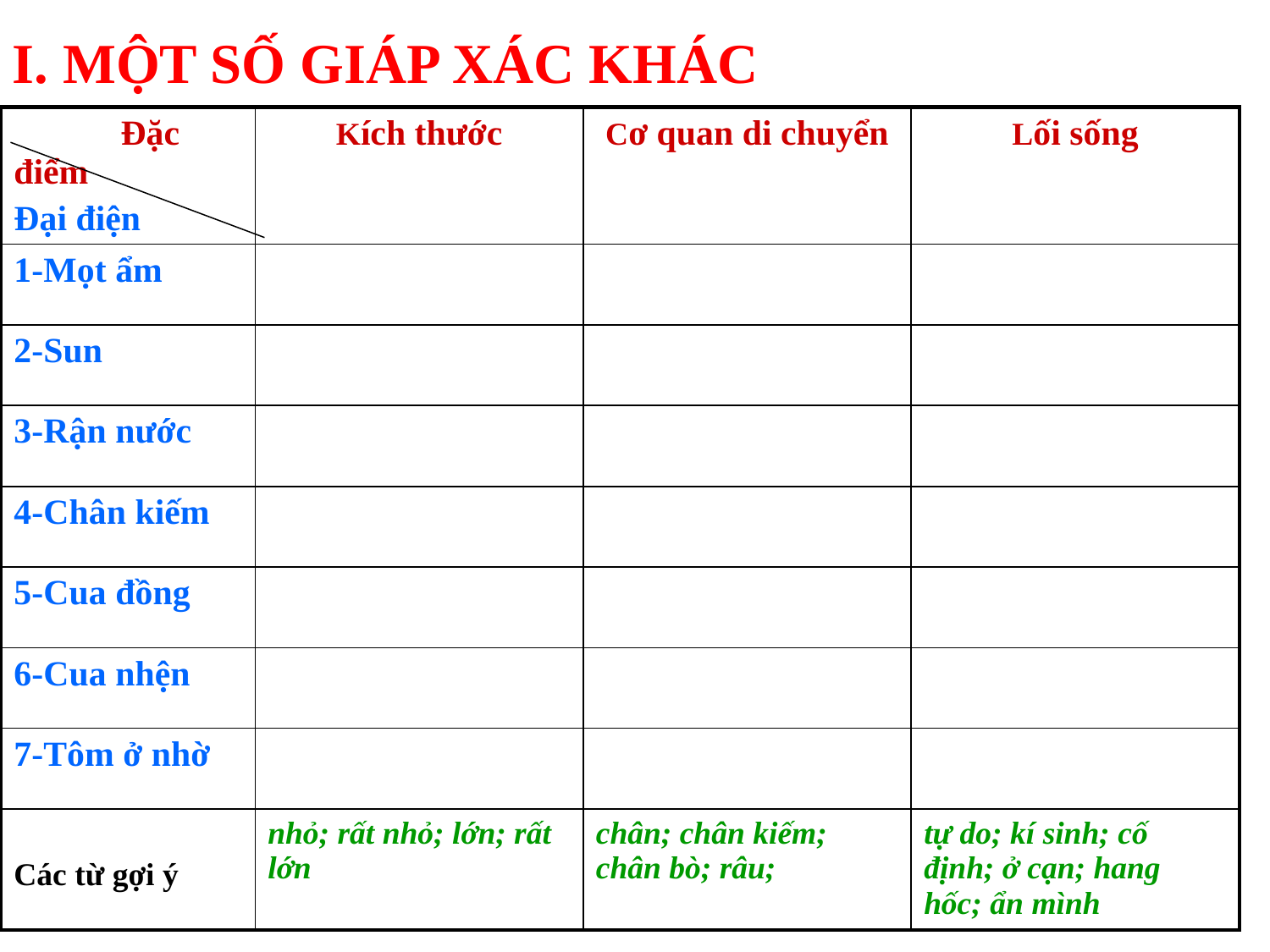

I. MỘT SỐ GIÁP XÁC KHÁC
| Đặc điểm Đại điện | Kích thước | Cơ quan di chuyển | Lối sống |
| --- | --- | --- | --- |
| 1-Mọt ẩm |  |  |  |
| 2-Sun |  |  |  |
| 3-Rận nước |  |  |  |
| 4-Chân kiếm |  |  |  |
| 5-Cua đồng |  |  |  |
| 6-Cua nhện |  |  |  |
| 7-Tôm ở nhờ |  |  |  |
| Các từ gợi ý | nhỏ; rất nhỏ; lớn; rất lớn | chân; chân kiếm; chân bò; râu; | tự do; kí sinh; cố định; ở cạn; hang hốc; ẩn mình |